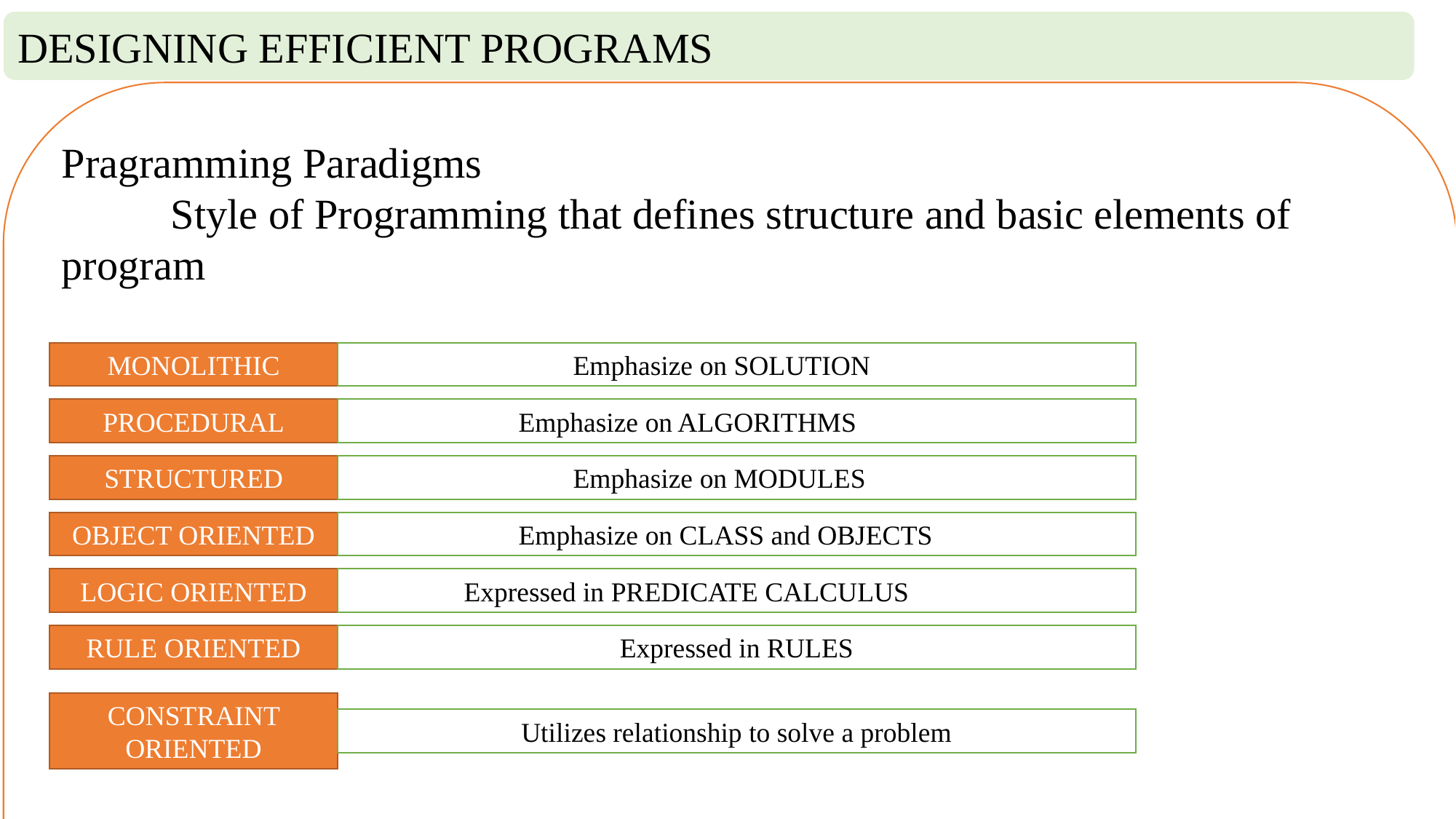

DESIGNING EFFICIENT PROGRAMS
Pragramming Paradigms
	Style of Programming that defines structure and basic elements of program

MONOLITHIC
Emphasize on SOLUTION
PROCEDURAL
Emphasize on ALGORITHMS
STRUCTURED
Emphasize on MODULES
OBJECT ORIENTED
Emphasize on CLASS and OBJECTS
LOGIC ORIENTED
Expressed in PREDICATE CALCULUS
RULE ORIENTED
Expressed in RULES
CONSTRAINT ORIENTED
Utilizes relationship to solve a problem